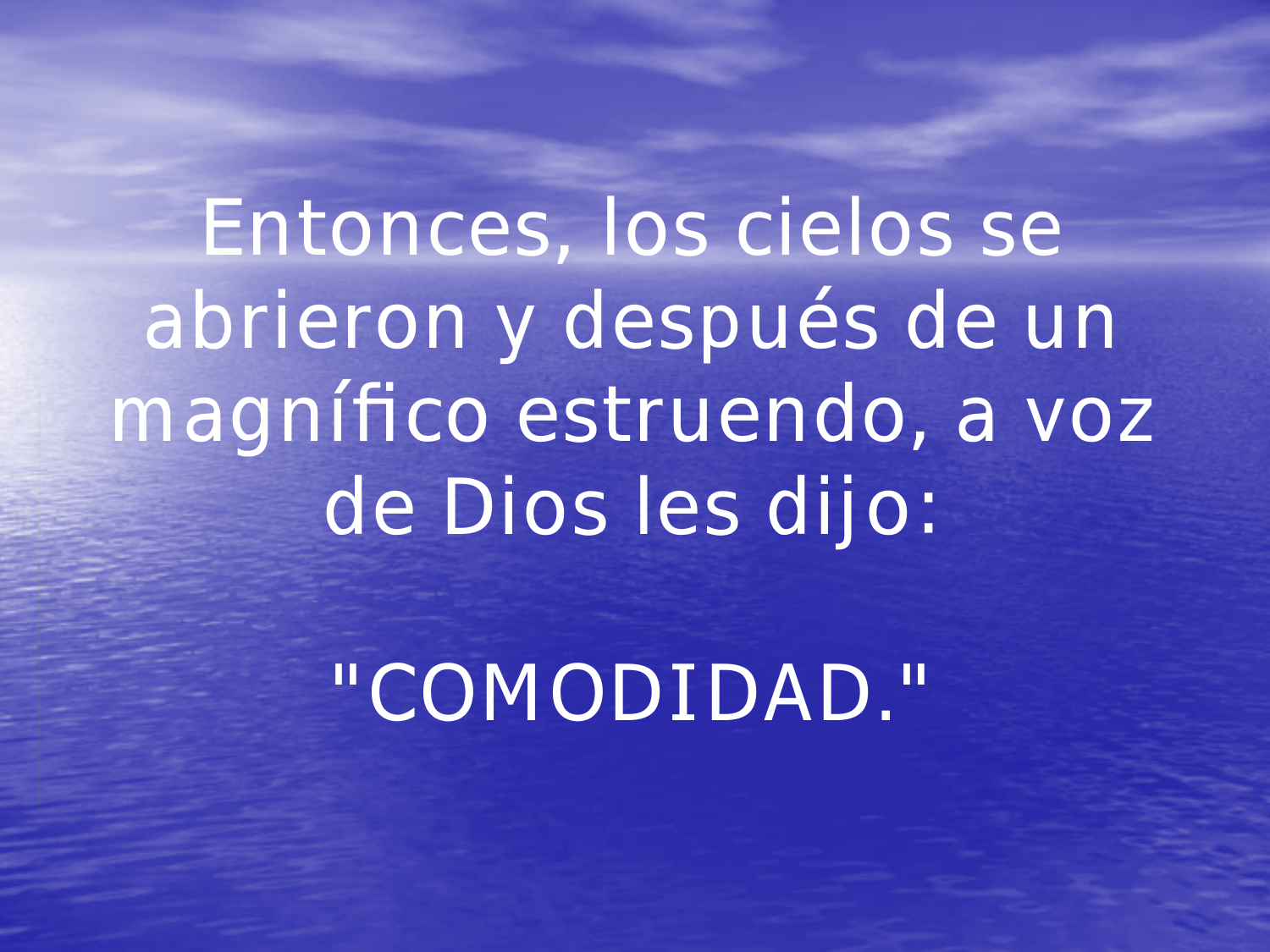

# Entonces, los cielos se abrieron y después de un magnífico estruendo, a voz de Dios les dijo: "COMODIDAD."